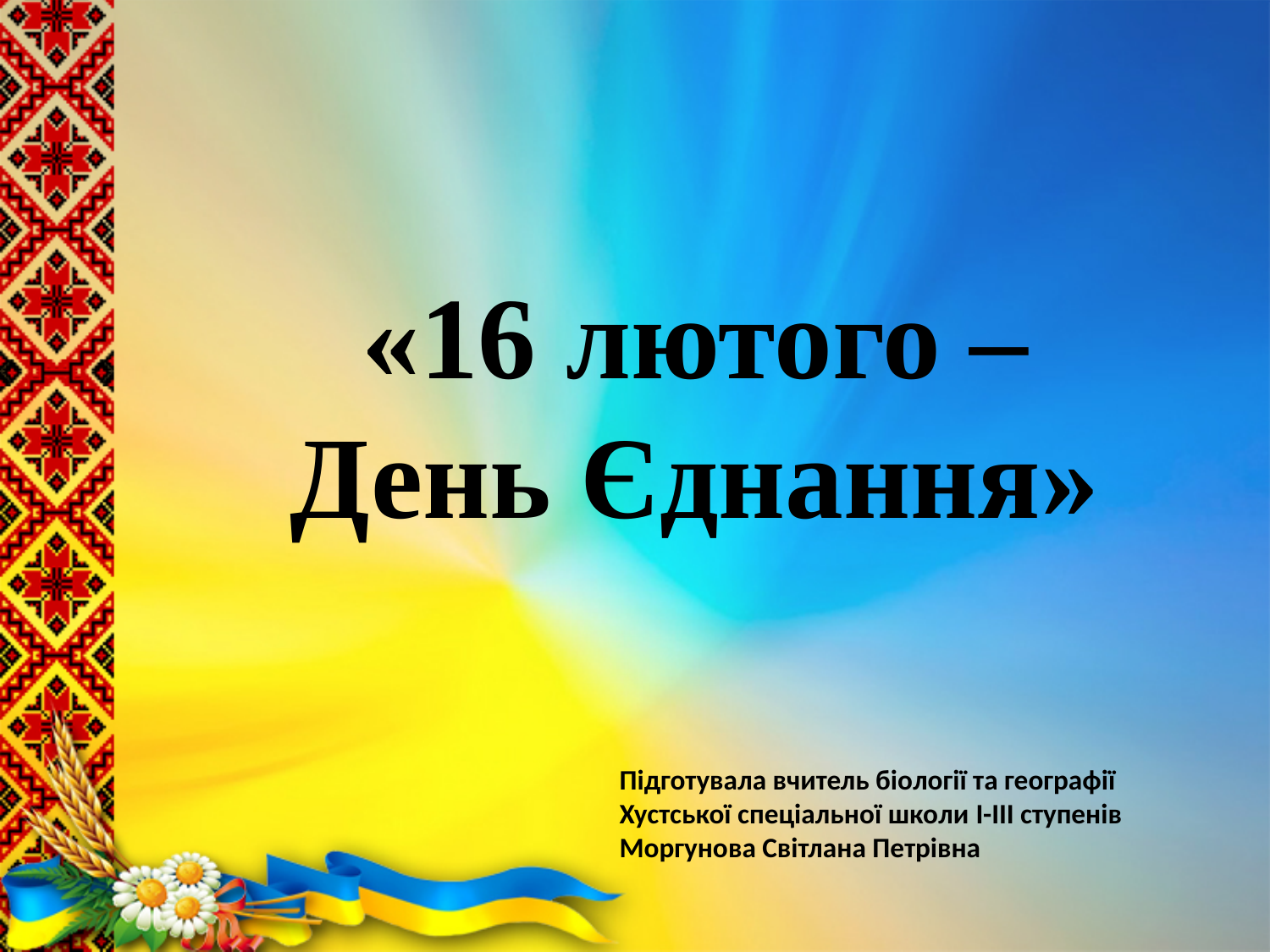

«16 лютого – День Єднання»
Підготувала вчитель біології та географії
Хустської спеціальної школи I-III ступенів
Моргунова Світлана Петрівна